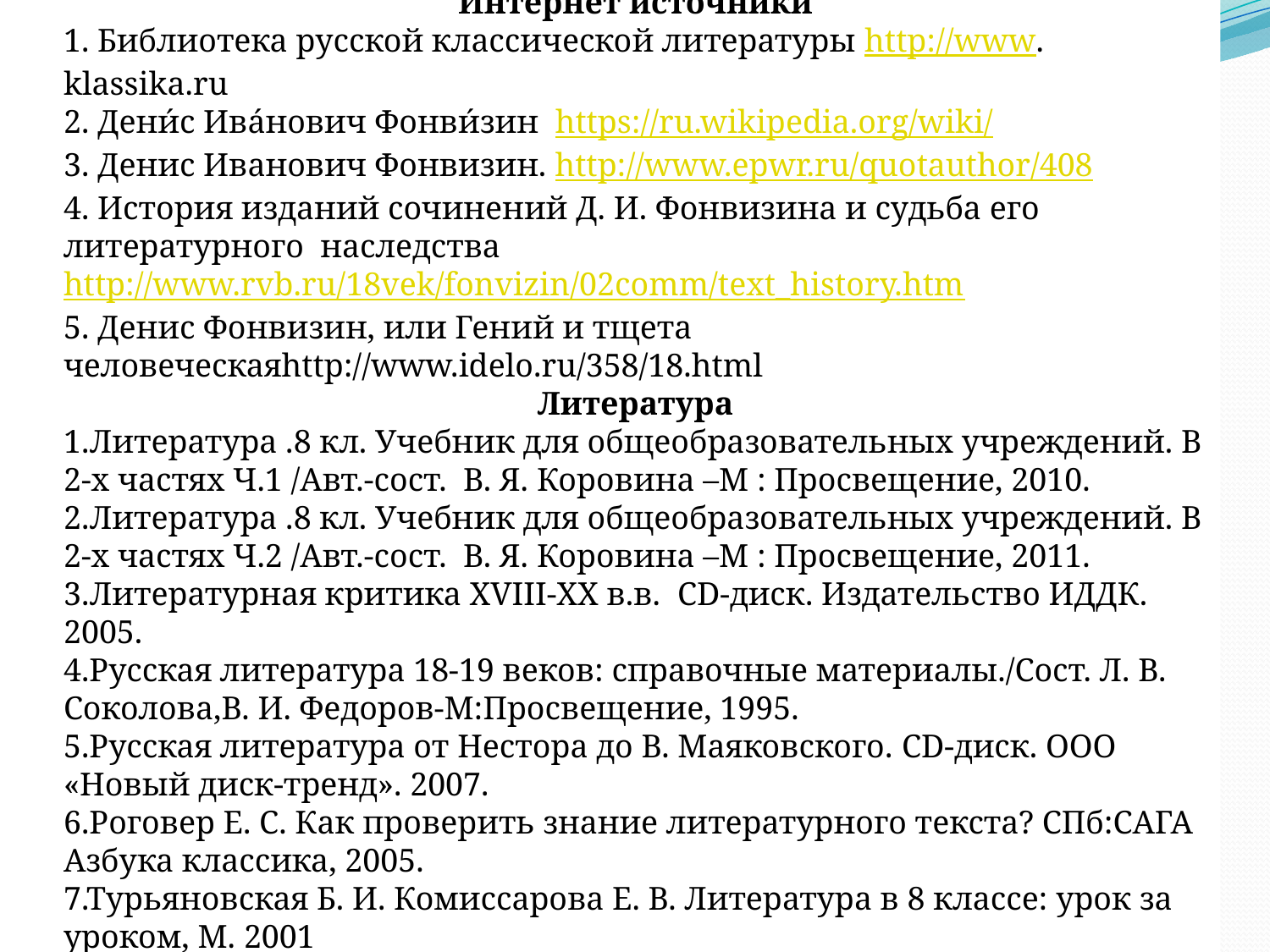

Интернет источники
1. Библиотека русской классической литературы http://www. klassika.ru
2. Дени́с Ива́нович Фонви́зин  https://ru.wikipedia.org/wiki/
3. Денис Иванович Фонвизин. http://www.epwr.ru/quotauthor/408
4. История изданий сочинений Д. И. Фонвизина и судьба его литературного  наследства
http://www.rvb.ru/18vek/fonvizin/02comm/text_history.htm
5. Денис Фонвизин, или Гений и тщета человеческаяhttp://www.idelo.ru/358/18.html
Литература
1.Литература .8 кл. Учебник для общеобразовательных учреждений. В 2-х частях Ч.1 /Авт.-сост.  В. Я. Коровина –М : Просвещение, 2010.
2.Литература .8 кл. Учебник для общеобразовательных учреждений. В 2-х частях Ч.2 /Авт.-сост.  В. Я. Коровина –М : Просвещение, 2011.
3.Литературная критика XVIII-XX в.в.  CD-диск. Издательство ИДДК. 2005.
4.Русская литература 18-19 веков: справочные материалы./Сост. Л. В. Соколова,В. И. Федоров-М:Просвещение, 1995.
5.Русская литература от Нестора до В. Маяковского. CD-диск. ООО «Новый диск-тренд». 2007.
6.Роговер Е. С. Как проверить знание литературного текста? СПб:САГА Азбука классика, 2005.
7.Турьяновская Б. И. Комиссарова Е. В. Литература в 8 классе: урок за уроком, М. 2001